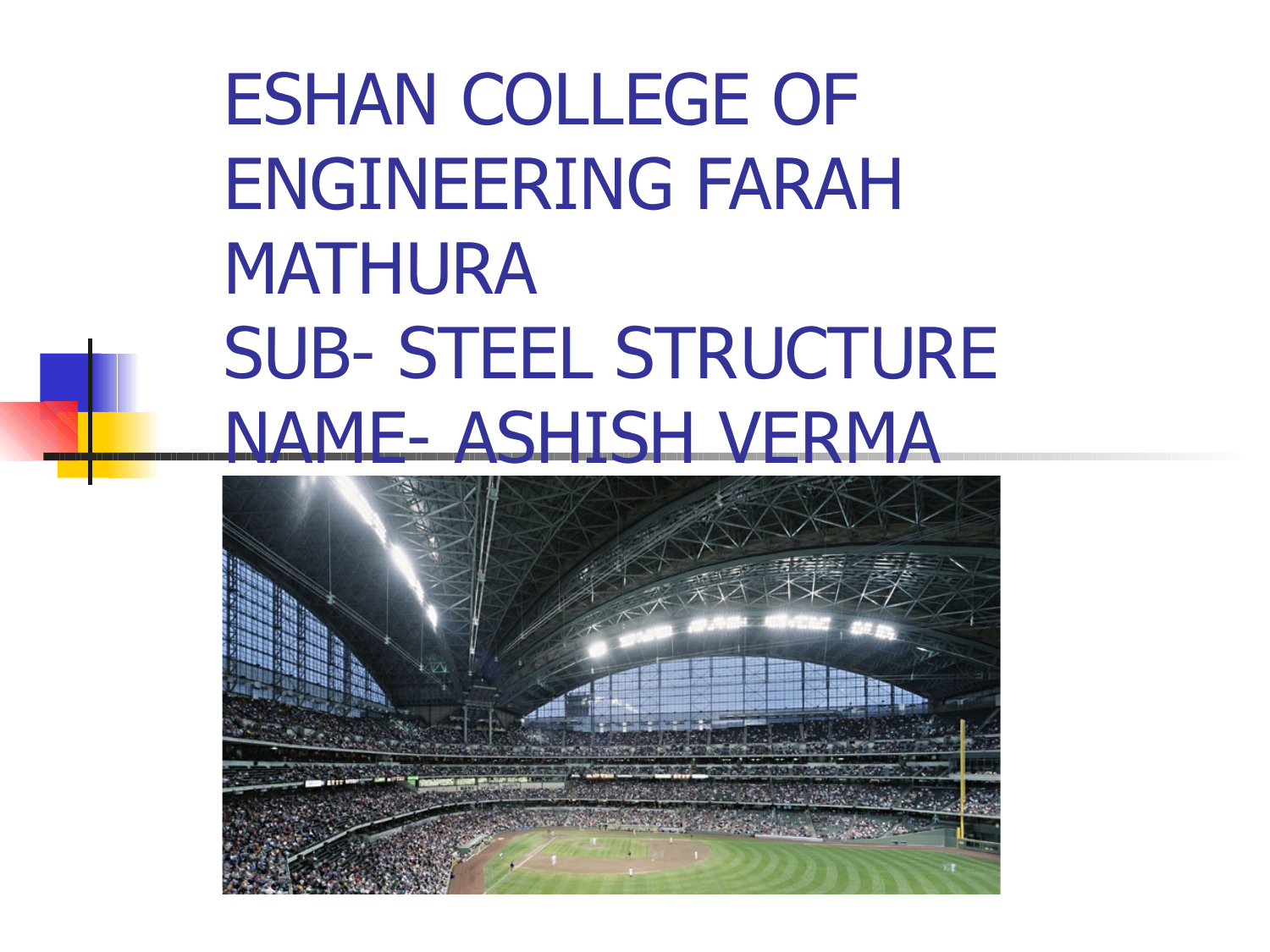

# ESHAN COLLEGE OF ENGINEERING FARAH  MATHURA SUB- STEEL STRUCTURE NAME- ASHISH VERMA